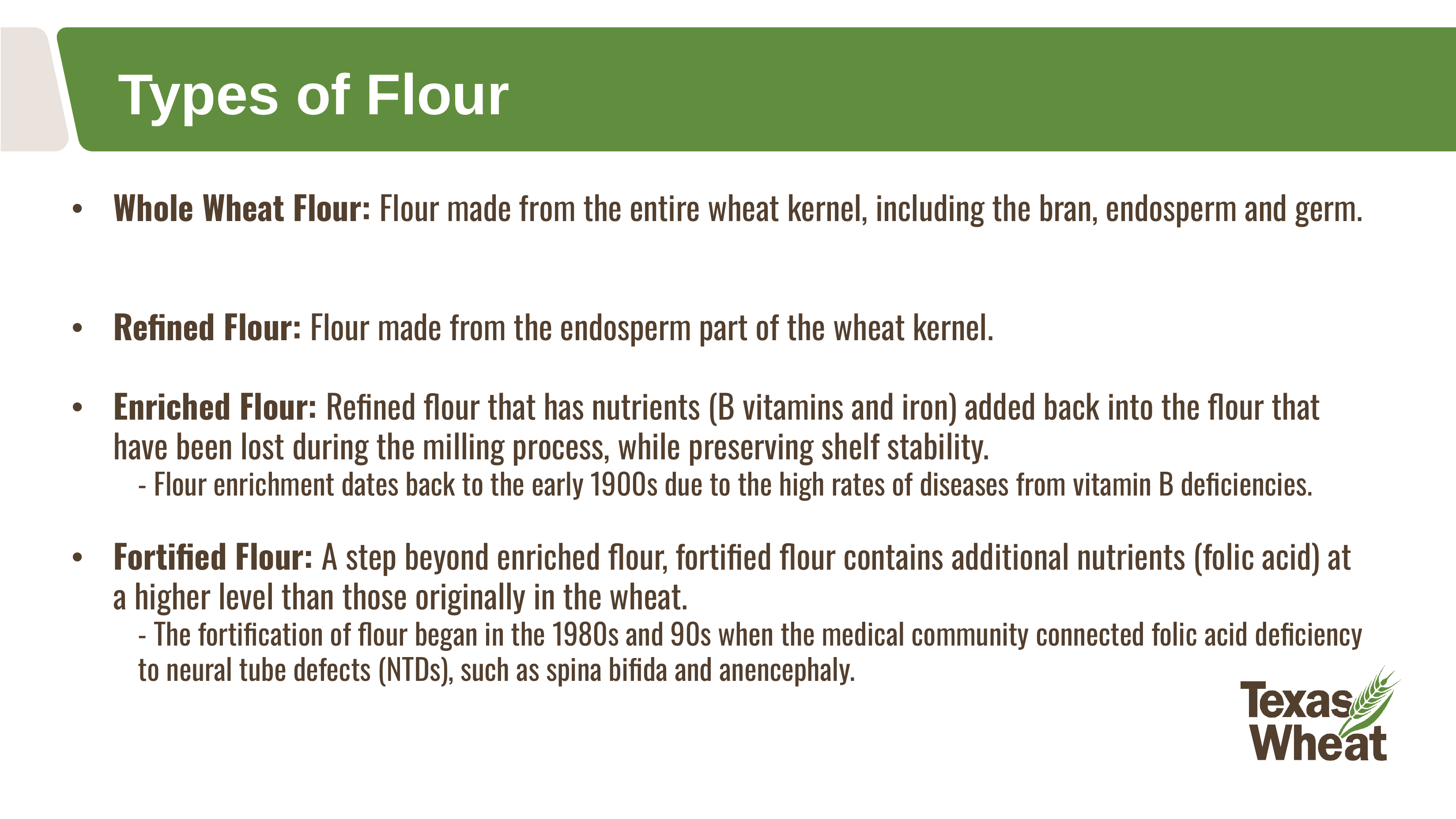

# Types of Flour
Whole Wheat Flour: Flour made from the entire wheat kernel, including the bran, endosperm and germ.
Refined Flour: Flour made from the endosperm part of the wheat kernel.
Enriched Flour: Refined flour that has nutrients (B vitamins and iron) added back into the flour that have been lost during the milling process, while preserving shelf stability.
- Flour enrichment dates back to the early 1900s due to the high rates of diseases from vitamin B deficiencies.
Fortified Flour: A step beyond enriched flour, fortified flour contains additional nutrients (folic acid) at a higher level than those originally in the wheat.
- The fortification of flour began in the 1980s and 90s when the medical community connected folic acid deficiency to neural tube defects (NTDs), such as spina bifida and anencephaly.